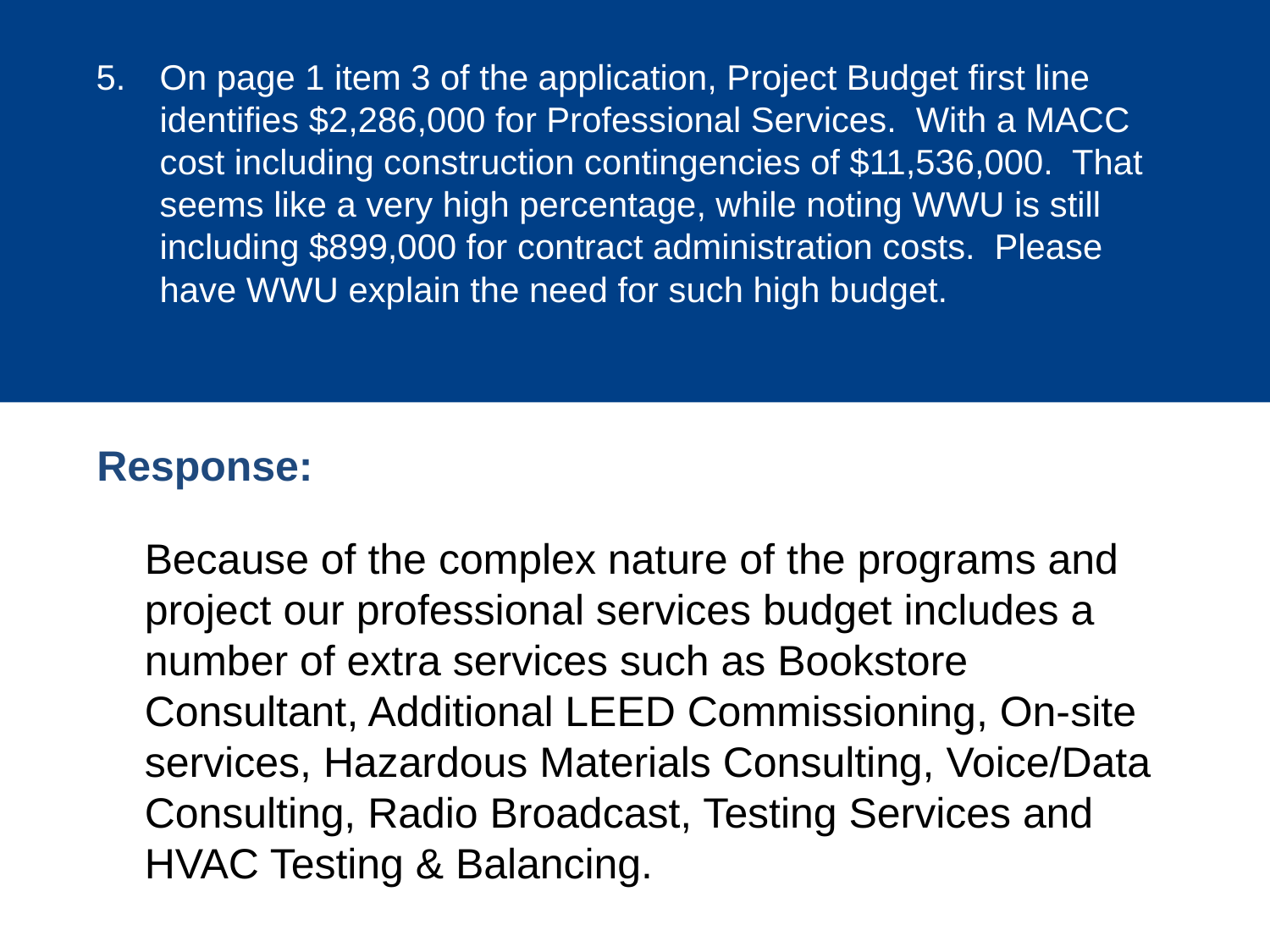

On page 1 item 3 of the application, Project Budget first line identifies $2,286,000 for Professional Services.  With a MACC cost including construction contingencies of $11,536,000.  That seems like a very high percentage, while noting WWU is still including $899,000 for contract administration costs.  Please have WWU explain the need for such high budget.

Response:
	Because of the complex nature of the programs and project our professional services budget includes a number of extra services such as Bookstore Consultant, Additional LEED Commissioning, On-site services, Hazardous Materials Consulting, Voice/Data Consulting, Radio Broadcast, Testing Services and HVAC Testing & Balancing.